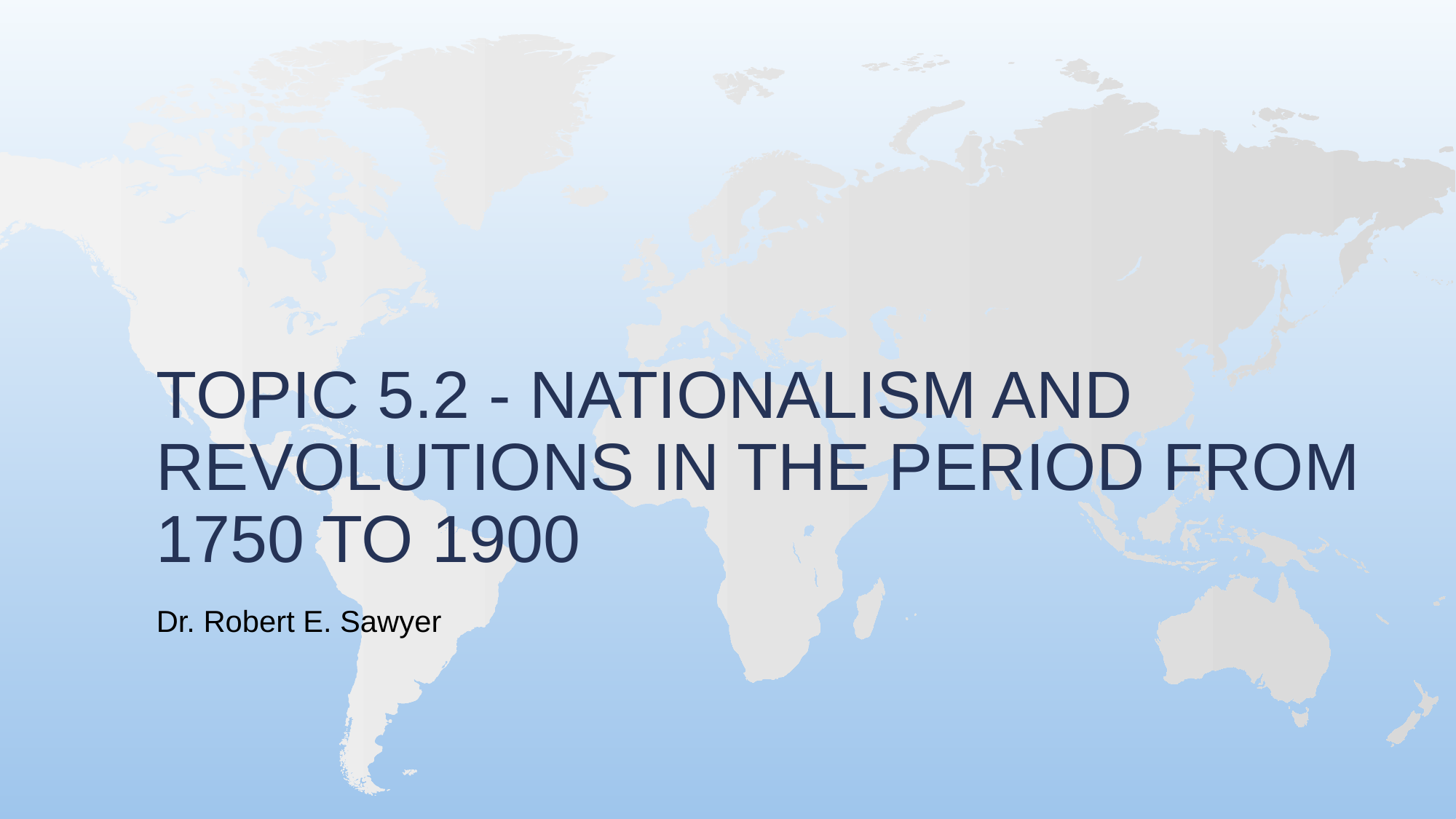

# Topic 5.2 - Nationalism and Revolutions in the Period from 1750 to 1900
Dr. Robert E. Sawyer